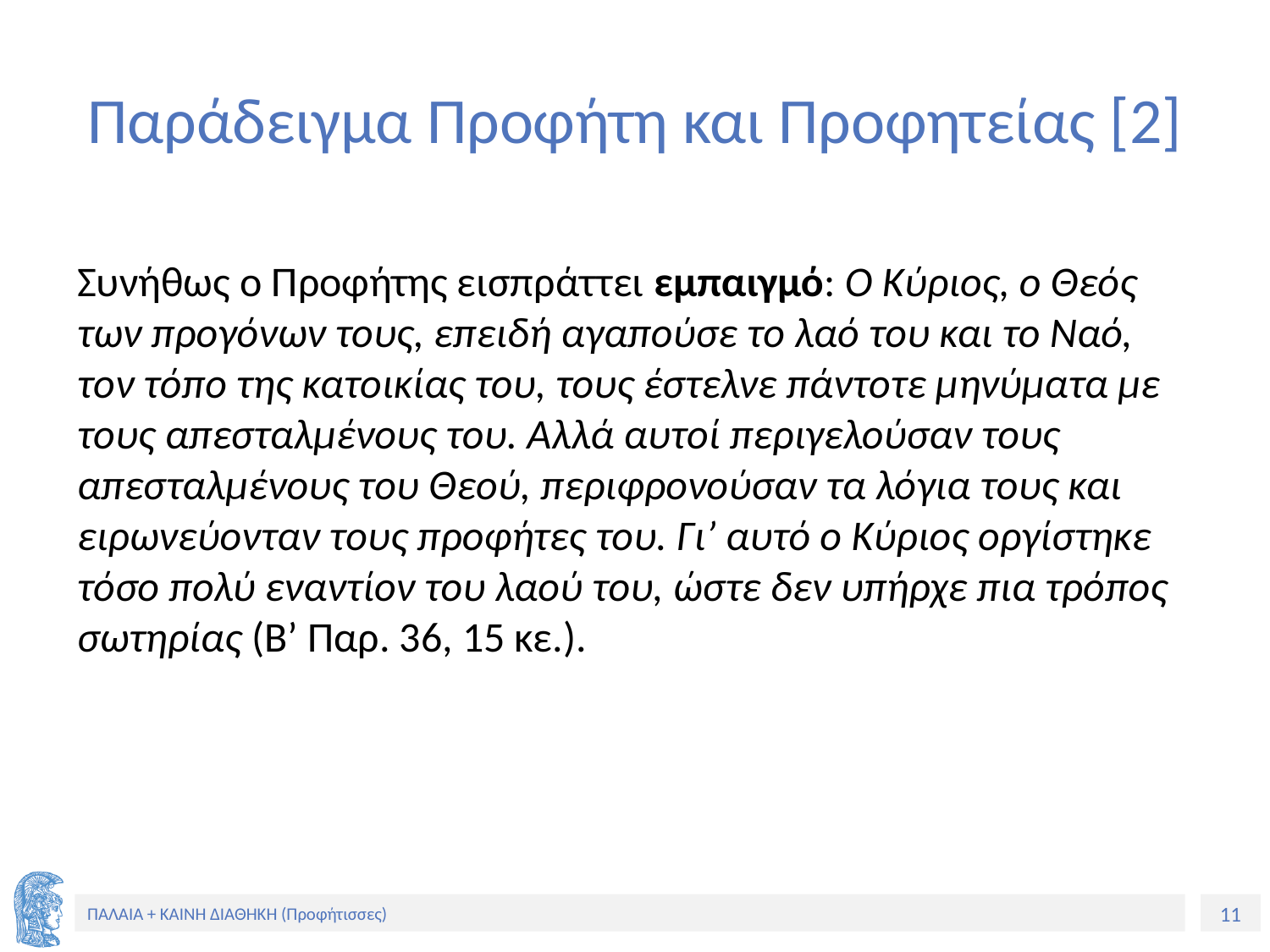

# Παράδειγμα Προφήτη και Προφητείας [2]
Συνήθως ο Προφήτης εισπράττει εμπαιγμό: Ο Κύριος, ο Θεός των προγόνων τους, επειδή αγαπούσε το λαό του και το Ναό, τον τόπο της κατοικίας του, τους έστελνε πάντοτε μηνύματα με τους απεσταλμένους του. Αλλά αυτοί περιγελούσαν τους απεσταλμένους του θεού, περιφρονούσαν τα λόγια τους και ειρωνεύονταν τους προφήτες του. Γι’ αυτό ο Κύριος οργίστηκε τόσο πολύ εναντίον του λαού του, ώστε δεν υπήρχε πια τρόπος σωτηρίας (Β’ Παρ. 36, 15 κε.).